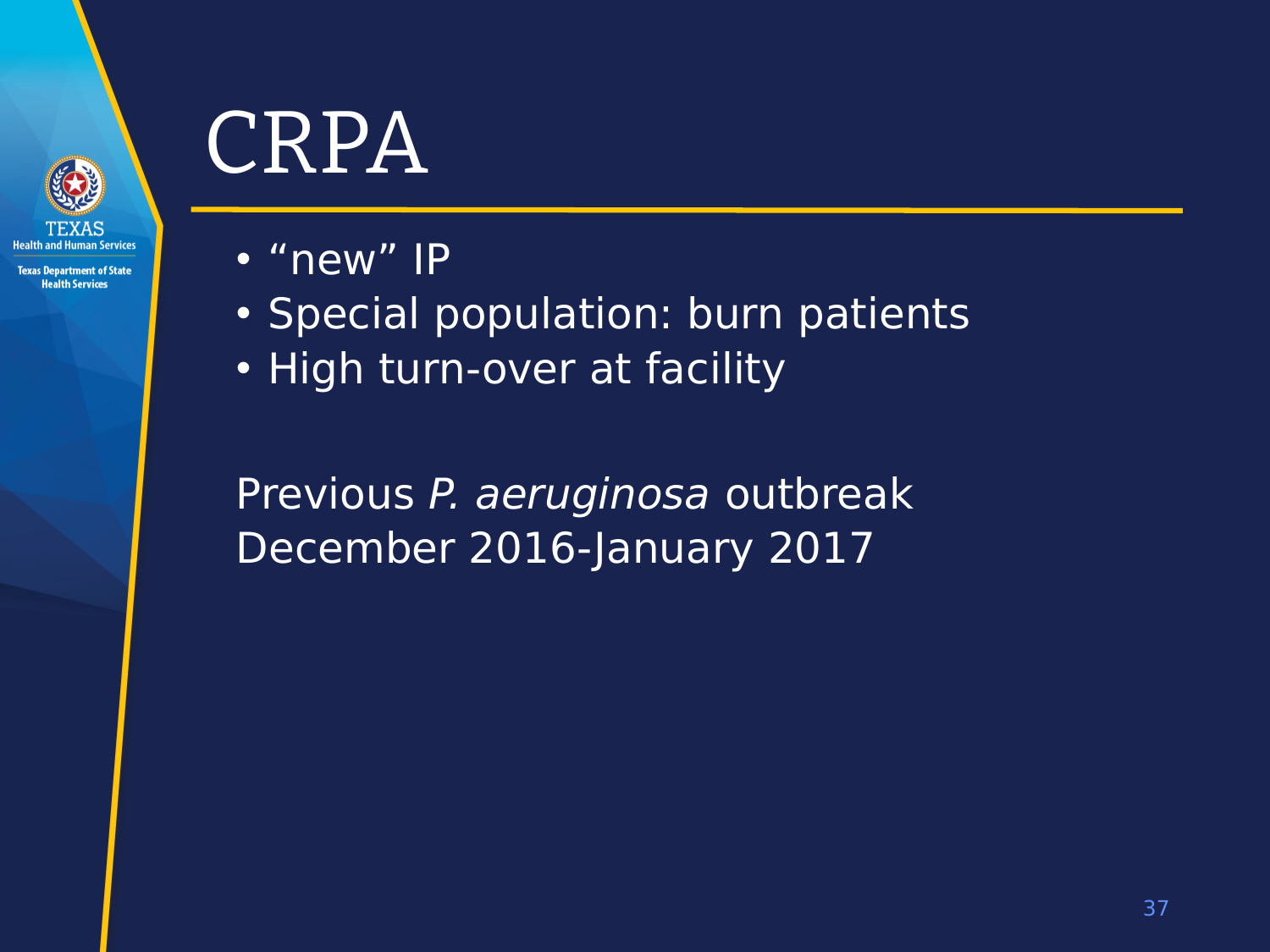

# CRPA
“new” IP
Special population: burn patients
High turn-over at facility

Previous P. aeruginosa outbreak
December 2016-January 2017

37